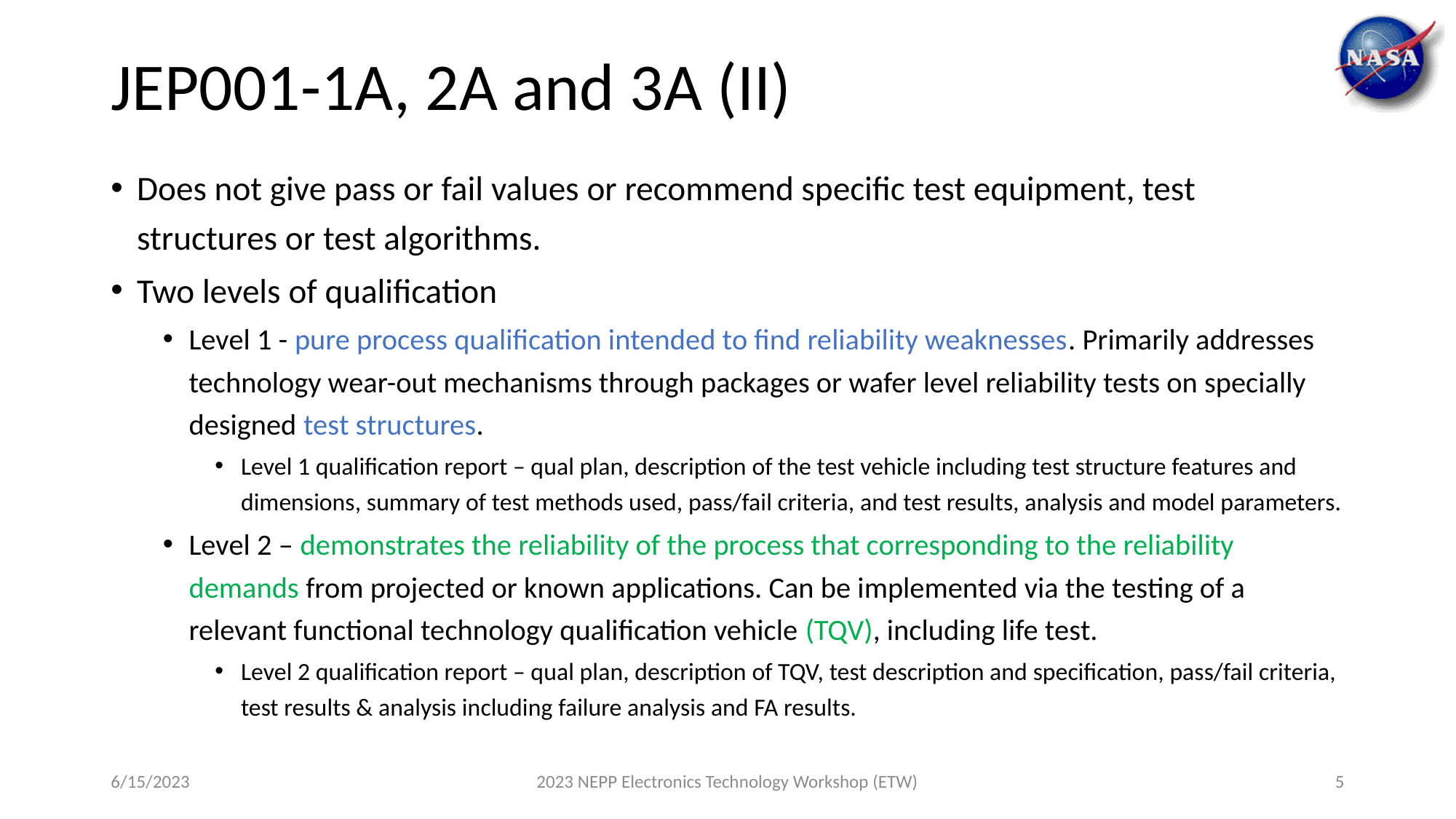

# JEP001-1A, 2A and 3A (II)
Does not give pass or fail values or recommend specific test equipment, test structures or test algorithms.
Two levels of qualification
Level 1 - pure process qualification intended to find reliability weaknesses. Primarily addresses technology wear-out mechanisms through packages or wafer level reliability tests on specially designed test structures.
Level 1 qualification report – qual plan, description of the test vehicle including test structure features and dimensions, summary of test methods used, pass/fail criteria, and test results, analysis and model parameters.
Level 2 – demonstrates the reliability of the process that corresponding to the reliability demands from projected or known applications. Can be implemented via the testing of a relevant functional technology qualification vehicle (TQV), including life test.
Level 2 qualification report – qual plan, description of TQV, test description and specification, pass/fail criteria, test results & analysis including failure analysis and FA results.
6/15/2023
2023 NEPP Electronics Technology Workshop (ETW)
5